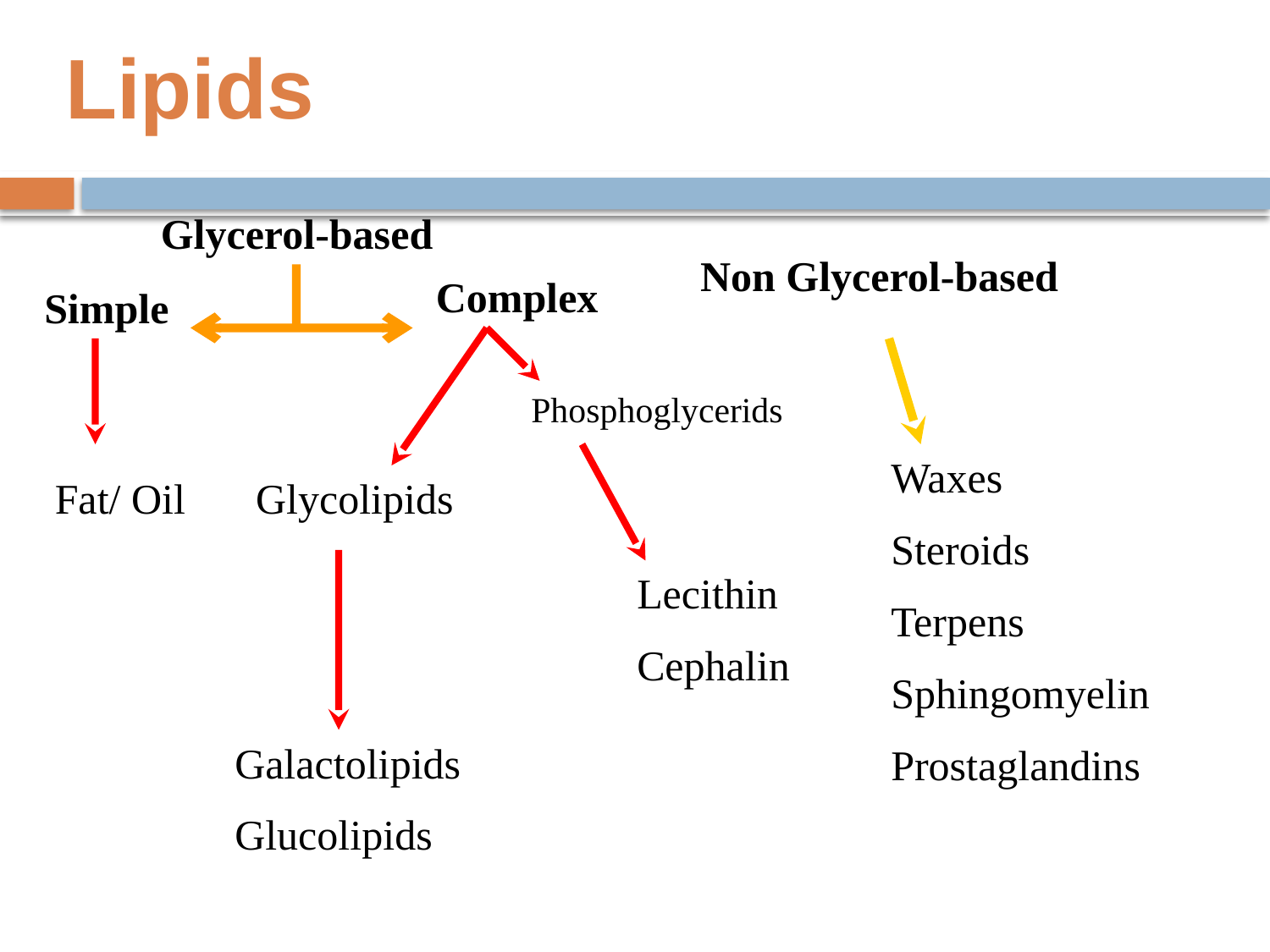

# Lipids
     Glycerol-based
Non Glycerol-based

Complex
Simple

Phosphoglycerids

Waxes
Steroids
Terpens
Sphingomyelin
Prostaglandins

Fat/ Oil
Glycolipids

Lecithin
Cephalin
Galactolipids
Glucolipids